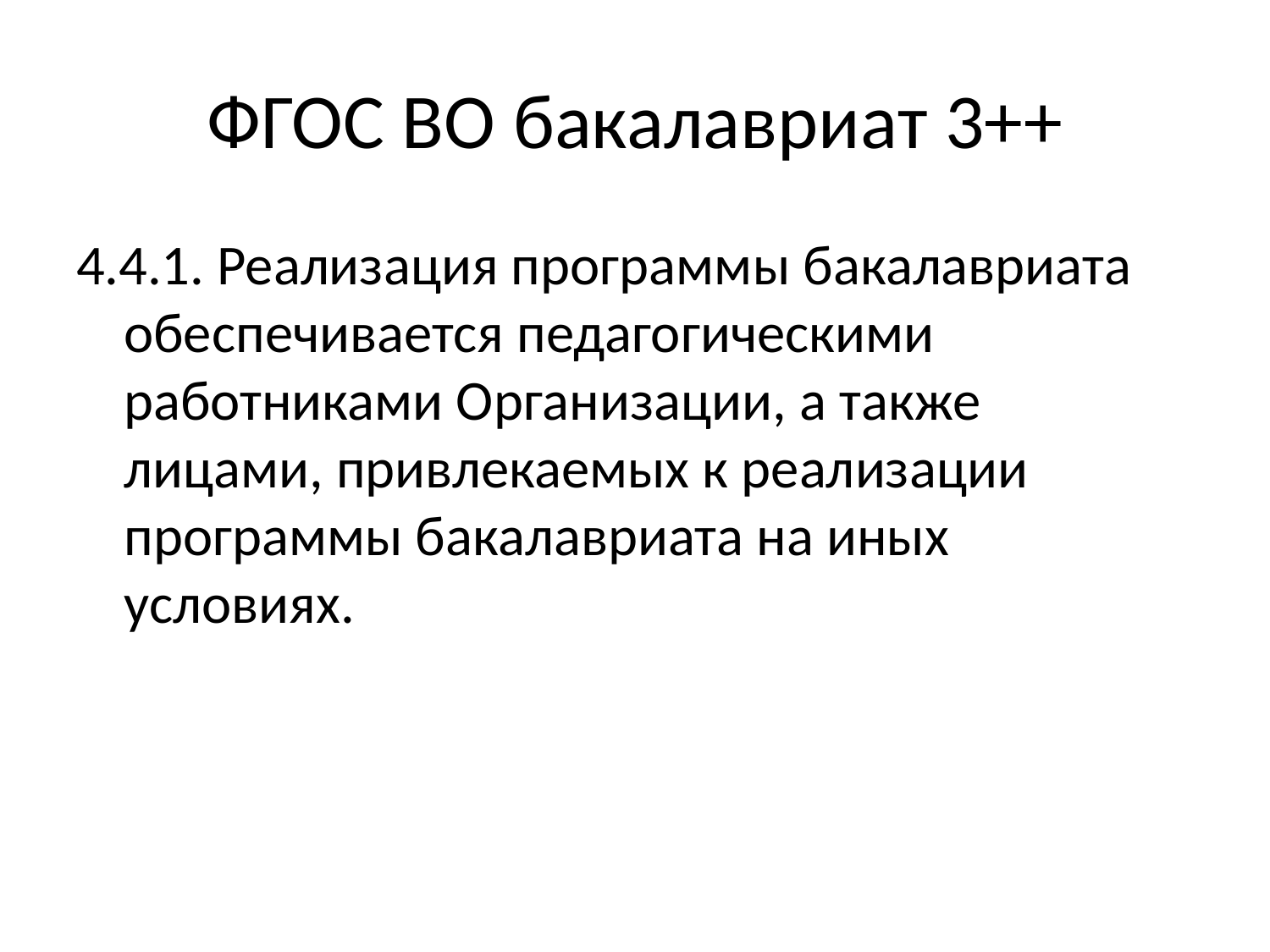

# ФГОС ВО бакалавриат 3++
4.4.1. Реализация программы бакалавриата обеспечивается педагогическими работниками Организации, а также лицами, привлекаемых к реализации программы бакалавриата на иных условиях.